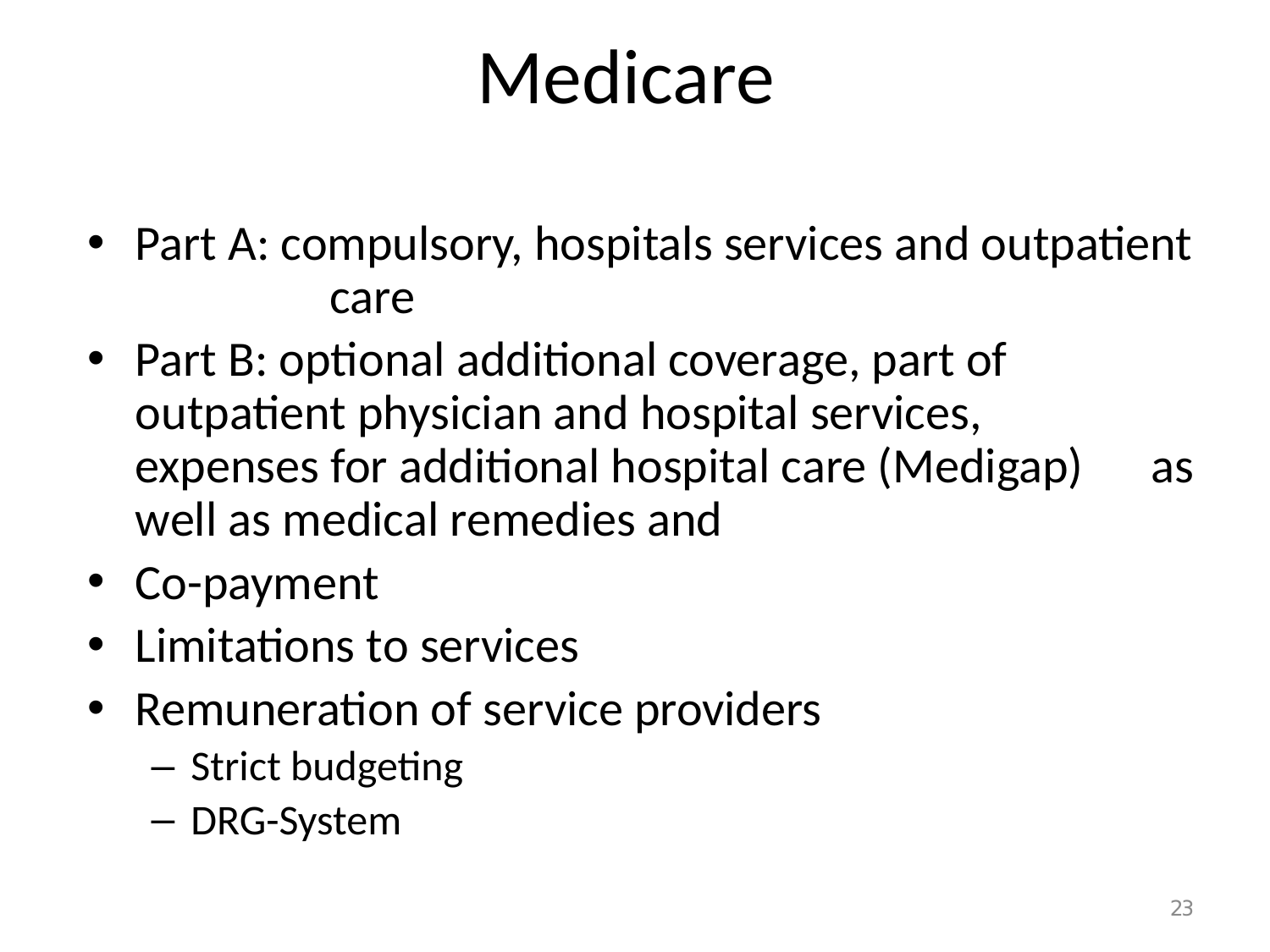

# Medicare
Part A: compulsory, hospitals services and outpatient 	      care
Part B: optional additional coverage, part of 	   	outpatient physician and hospital services, 	expenses for additional hospital care (Medigap) 	as well as medical remedies and
Co-payment
Limitations to services
Remuneration of service providers
Strict budgeting
DRG-System
23